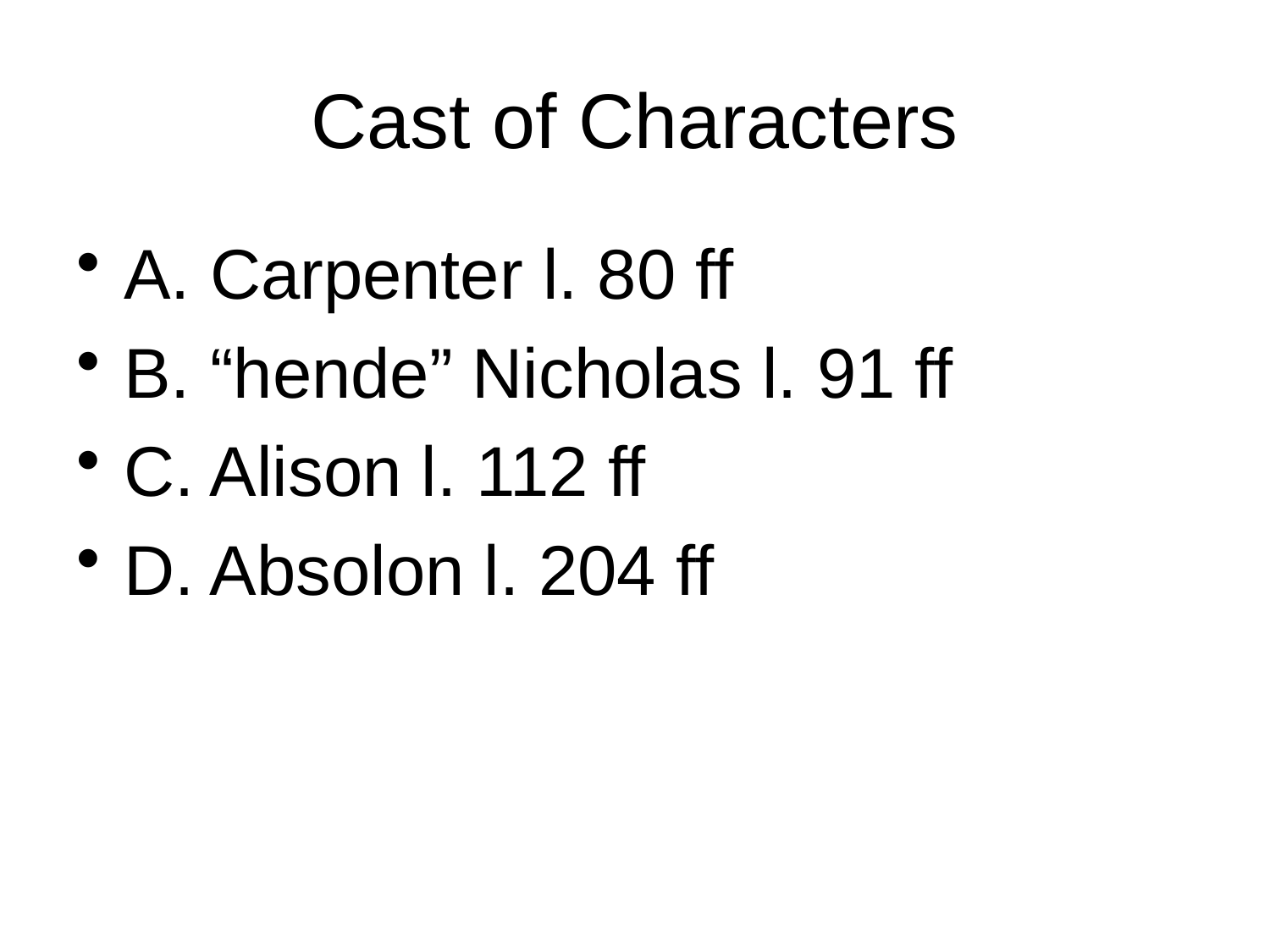

# Cast of Characters
A. Carpenter l. 80 ff
B. “hende” Nicholas l. 91 ff
C. Alison l. 112 ff
D. Absolon l. 204 ff